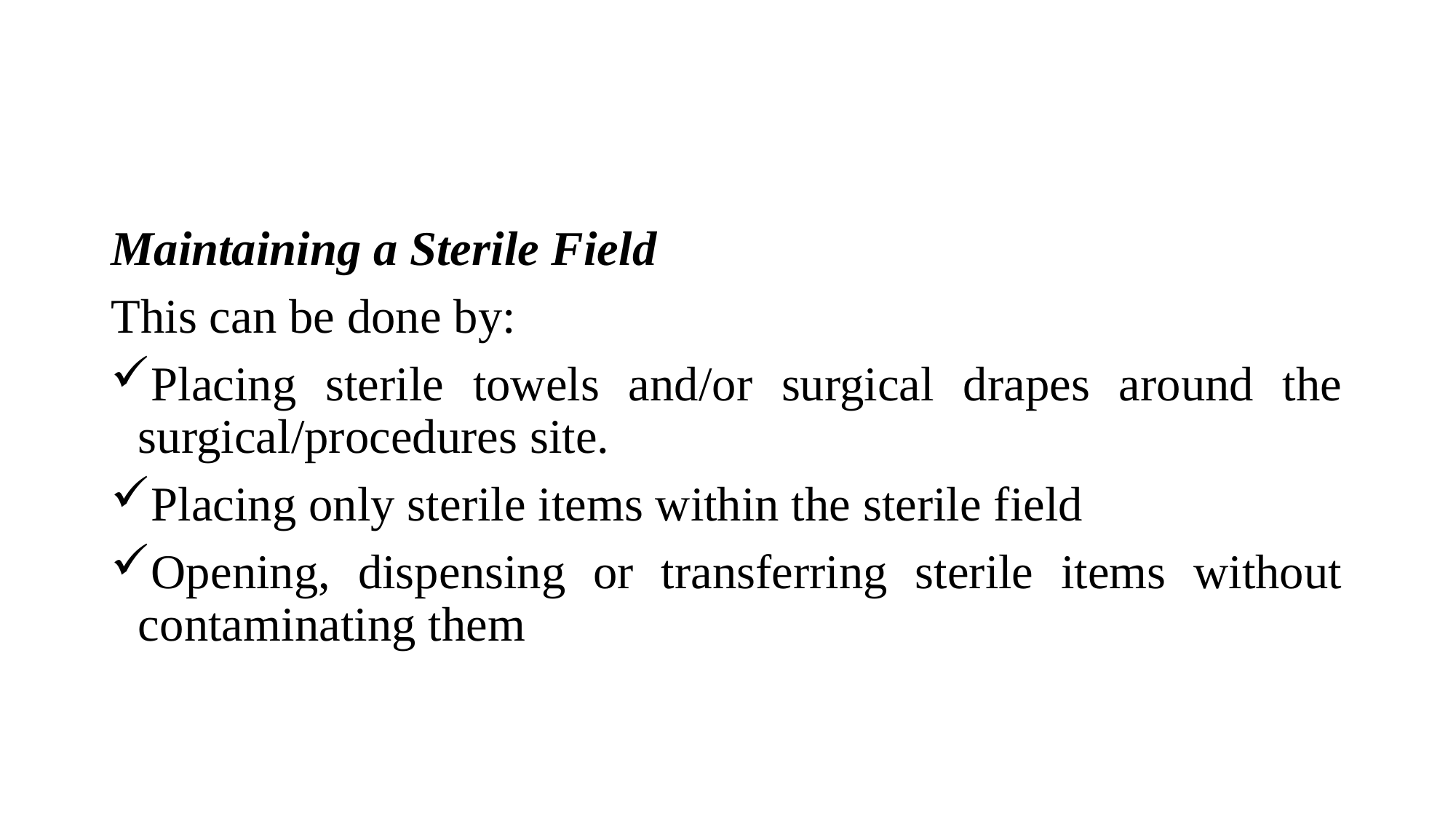

Maintaining a Sterile Field
This can be done by:
Placing sterile towels and/or surgical drapes around the surgical/procedures site.
Placing only sterile items within the sterile field
Opening, dispensing or transferring sterile items without contaminating them